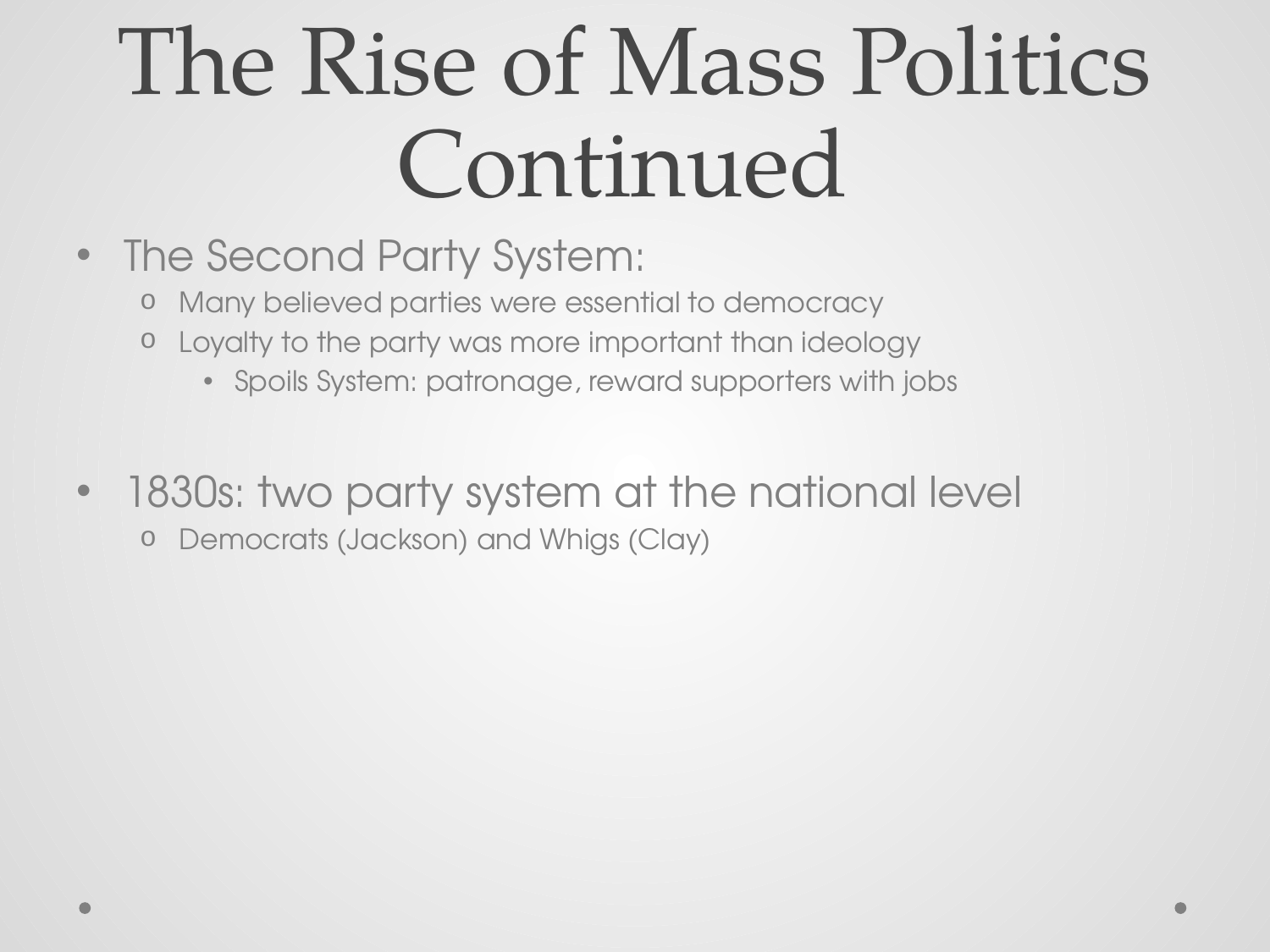

# The Rise of Mass Politics Continued
The Second Party System:
Many believed parties were essential to democracy
Loyalty to the party was more important than ideology
Spoils System: patronage, reward supporters with jobs

1830s: two party system at the national level
Democrats (Jackson) and Whigs (Clay)